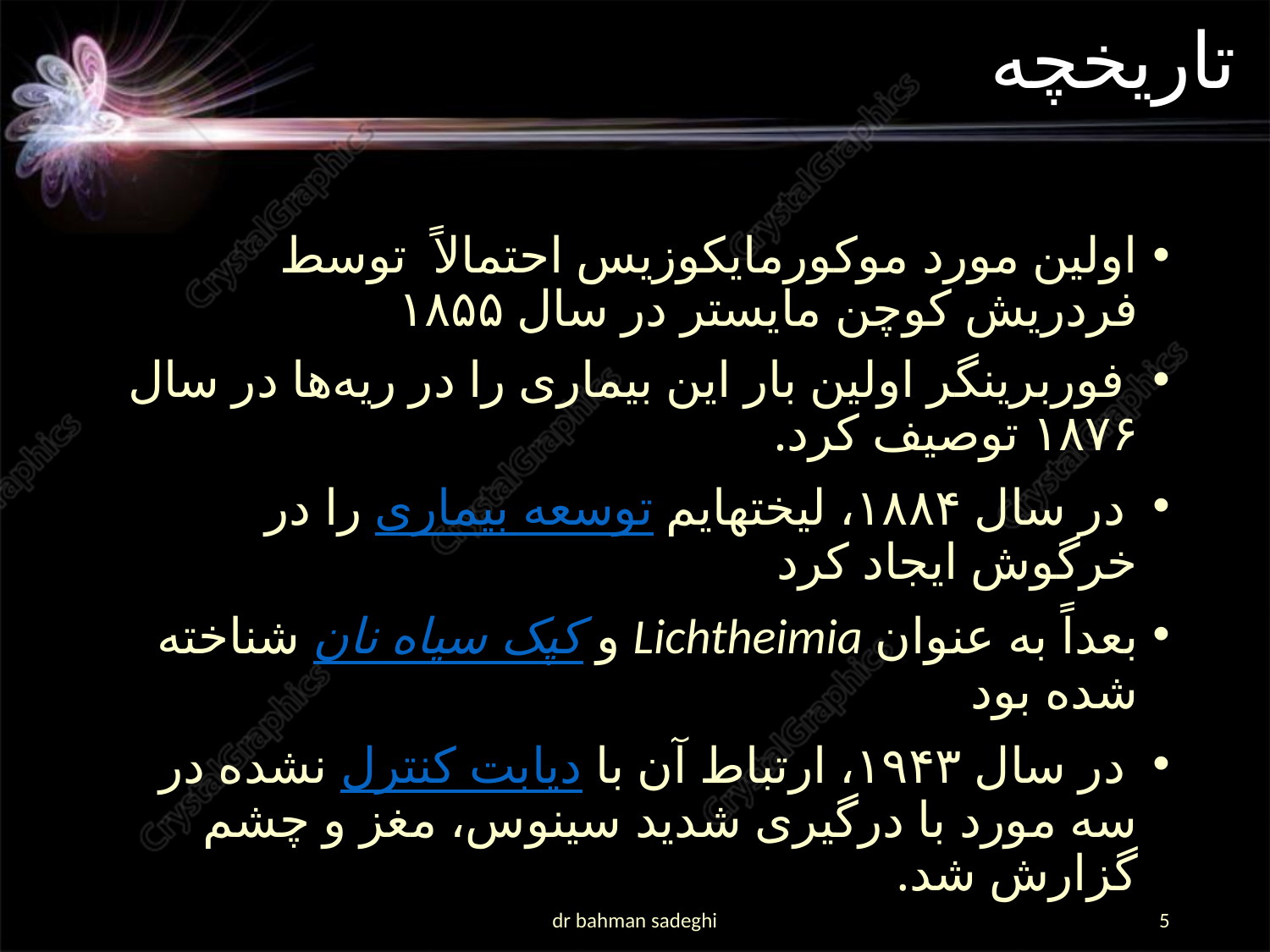

# تاریخچه

اولین مورد موکورمایکوزیس احتمالاً  توسط فردریش کوچن مایستر در سال ۱۸۵۵
 فوربرینگر اولین بار این بیماری را در ریه‌ها در سال ۱۸۷۶ توصیف کرد.
 در سال ۱۸۸۴، لیختهایم توسعه بیماری را در خرگوش ایجاد کرد
بعداً به عنوان Lichtheimia و کپک سیاه نان شناخته شده بود
 در سال ۱۹۴۳، ارتباط آن با دیابت کنترل نشده در سه مورد با درگیری شدید سینوس، مغز و چشم گزارش شد.

dr bahman sadeghi
5